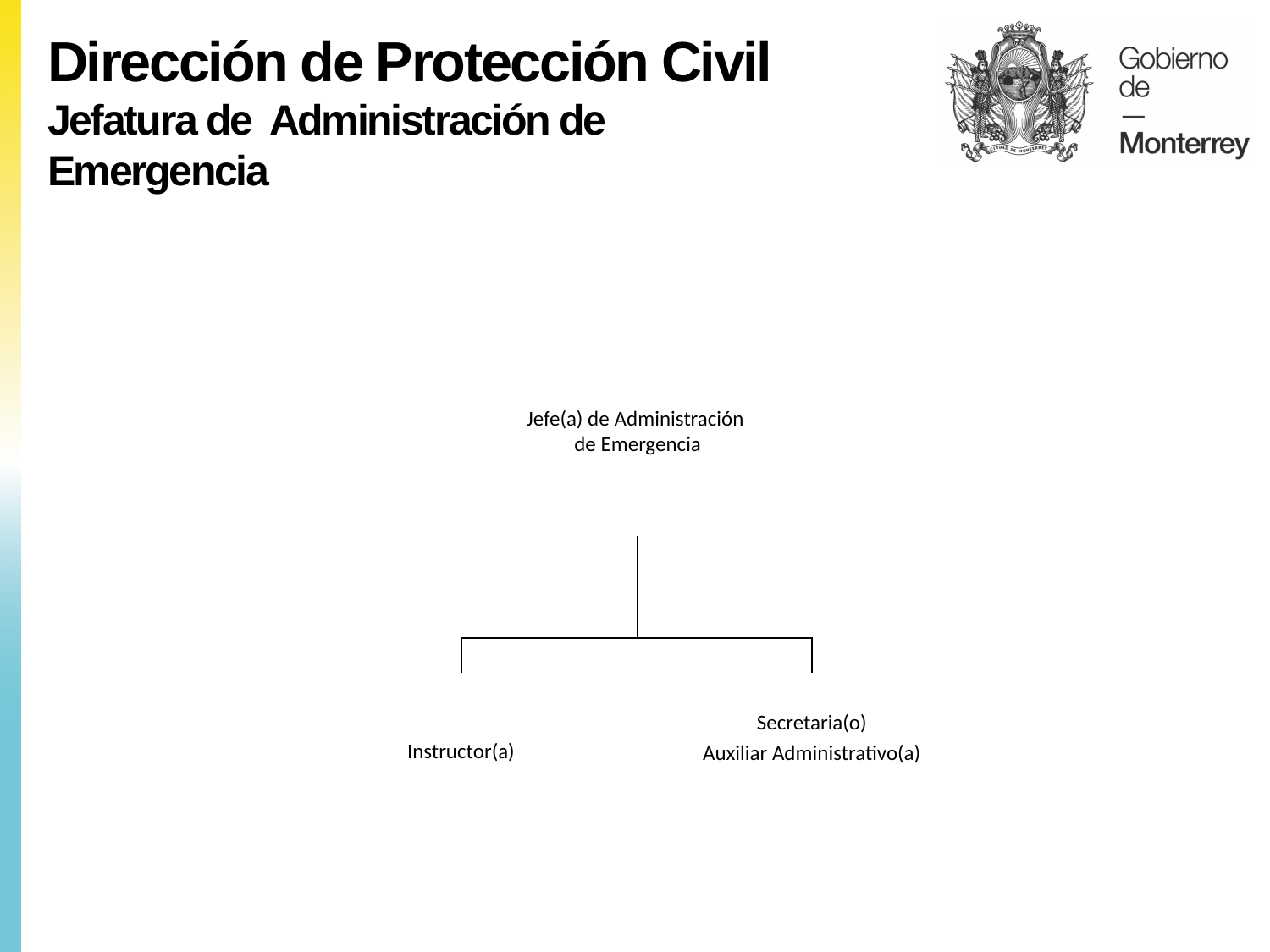

Dirección de Protección Civil
Jefatura de  Administración de
Emergencia
Jefe(a) de Administración
de Emergencia
Instructor(a)
Secretaria(o)
Auxiliar Administrativo(a)